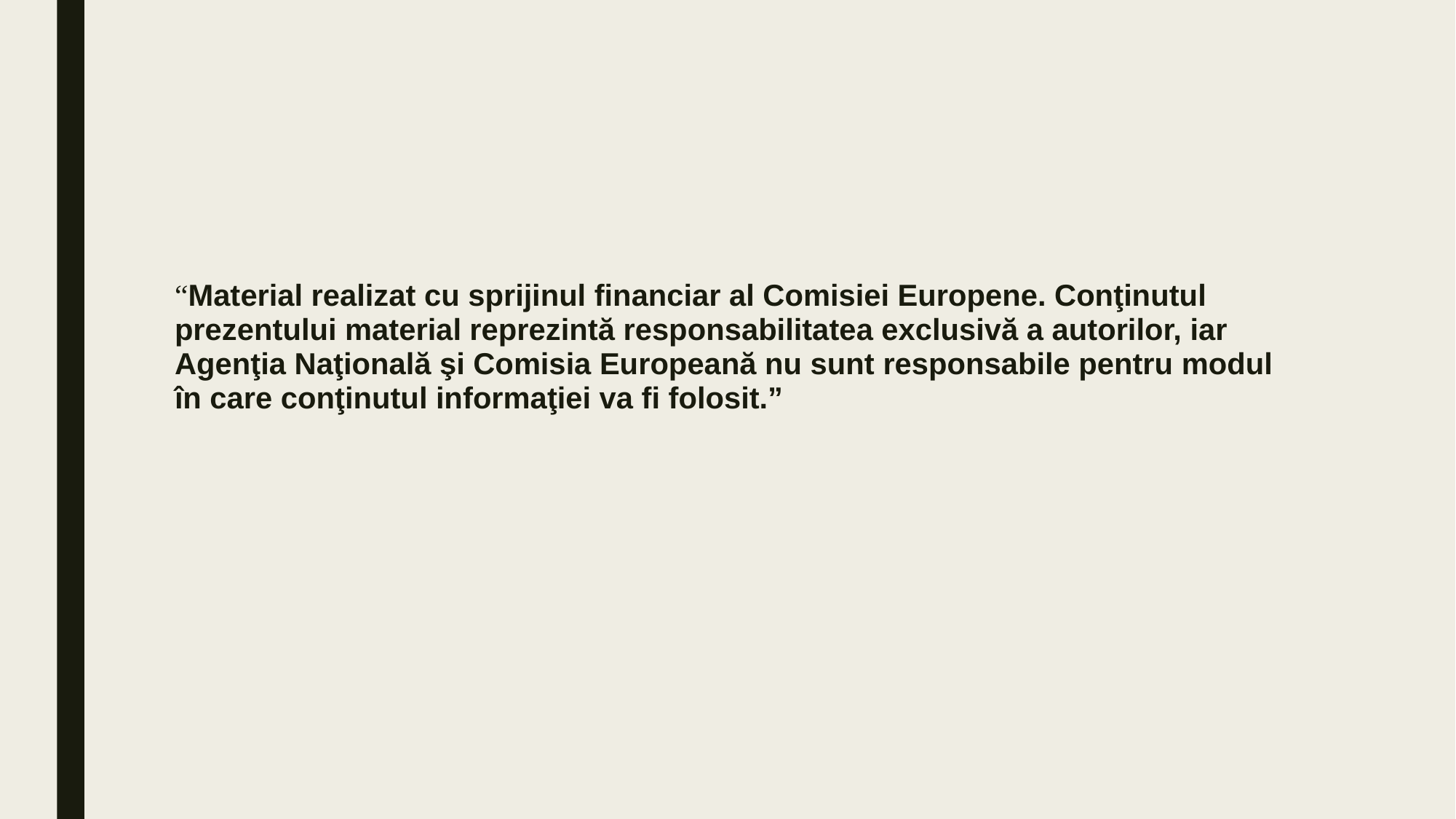

“Material realizat cu sprijinul financiar al Comisiei Europene. Conţinutul prezentului material reprezintă responsabilitatea exclusivă a autorilor, iar Agenţia Naţională şi Comisia Europeană nu sunt responsabile pentru modul în care conţinutul informaţiei va fi folosit.”